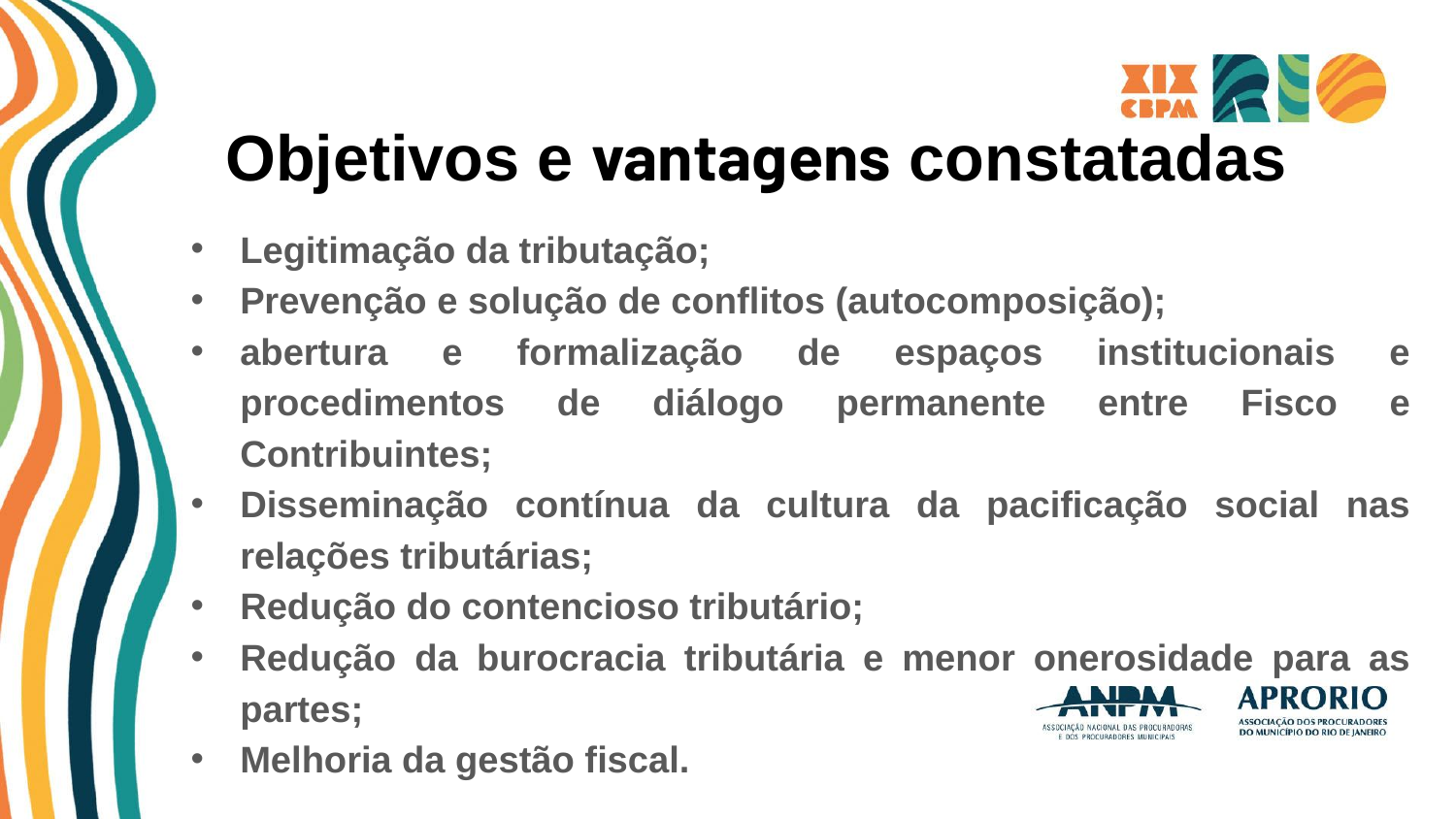

Objetivos e vantagens constatadas
Legitimação da tributação;
Prevenção e solução de conflitos (autocomposição);
abertura e formalização de espaços institucionais e procedimentos de diálogo permanente entre Fisco e Contribuintes;
Disseminação contínua da cultura da pacificação social nas relações tributárias;
Redução do contencioso tributário;
Redução da burocracia tributária e menor onerosidade para as partes;
Melhoria da gestão fiscal.